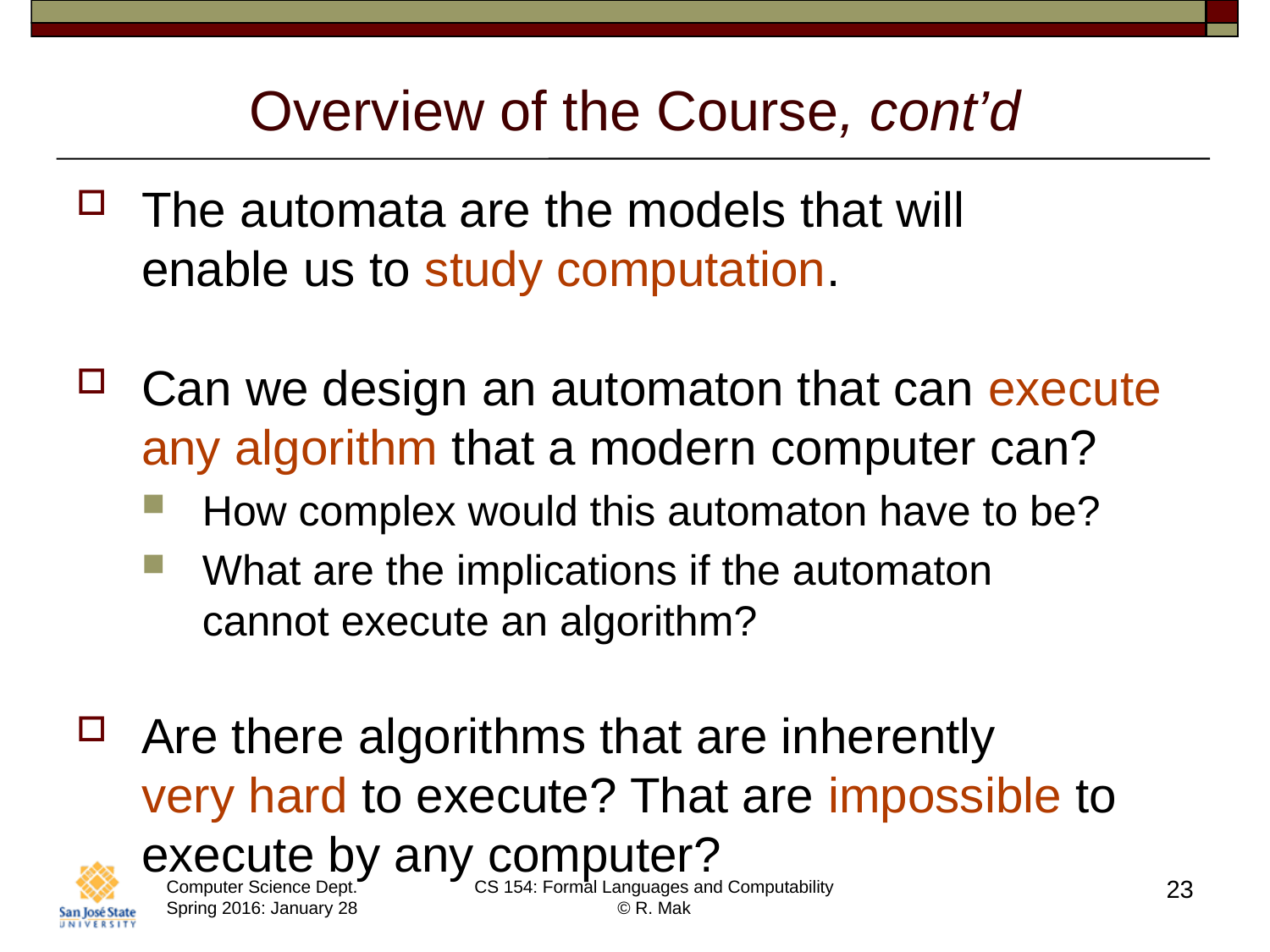

# Overview of the Course, cont’d
The automata are the models that will
enable us to study computation.

Can we design an automaton that can execute any algorithm that a modern computer can?
How complex would this automaton have to be?
What are the implications if the automaton
cannot execute an algorithm?

Are there algorithms that are inherently
very hard to execute? That are impossible to execute by any computer?

23